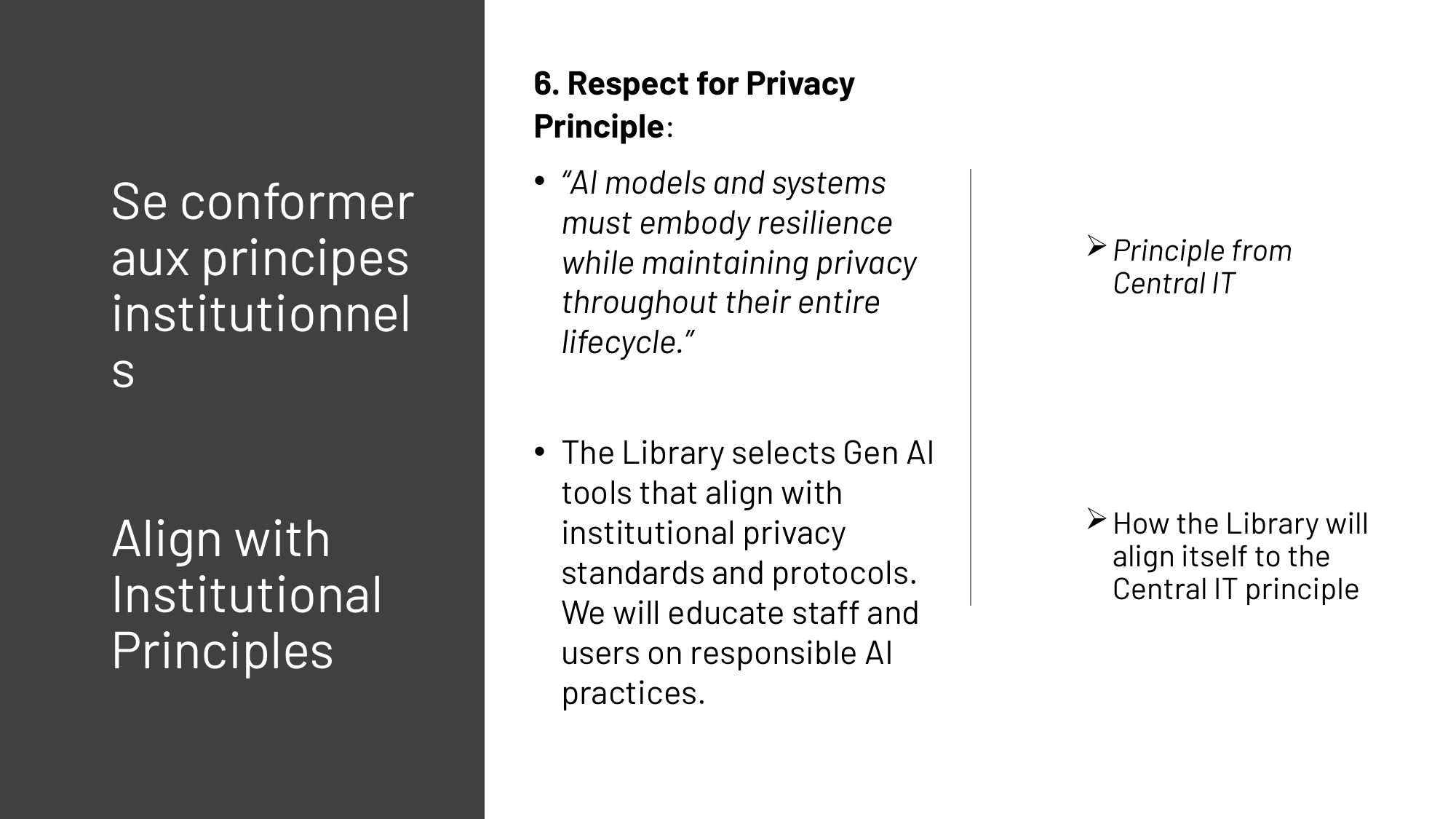

6. Respect for Privacy
Principle:
“AI models and systems must embody resilience while maintaining privacy throughout their entire lifecycle.”

The Library selects Gen AI tools that align with institutional privacy standards and protocols. We will educate staff and users on responsible AI practices.

Principle from Central IT

How the Library will align itself to the Central IT principle
# Se conformer aux principes institutionnels Align with Institutional Principles